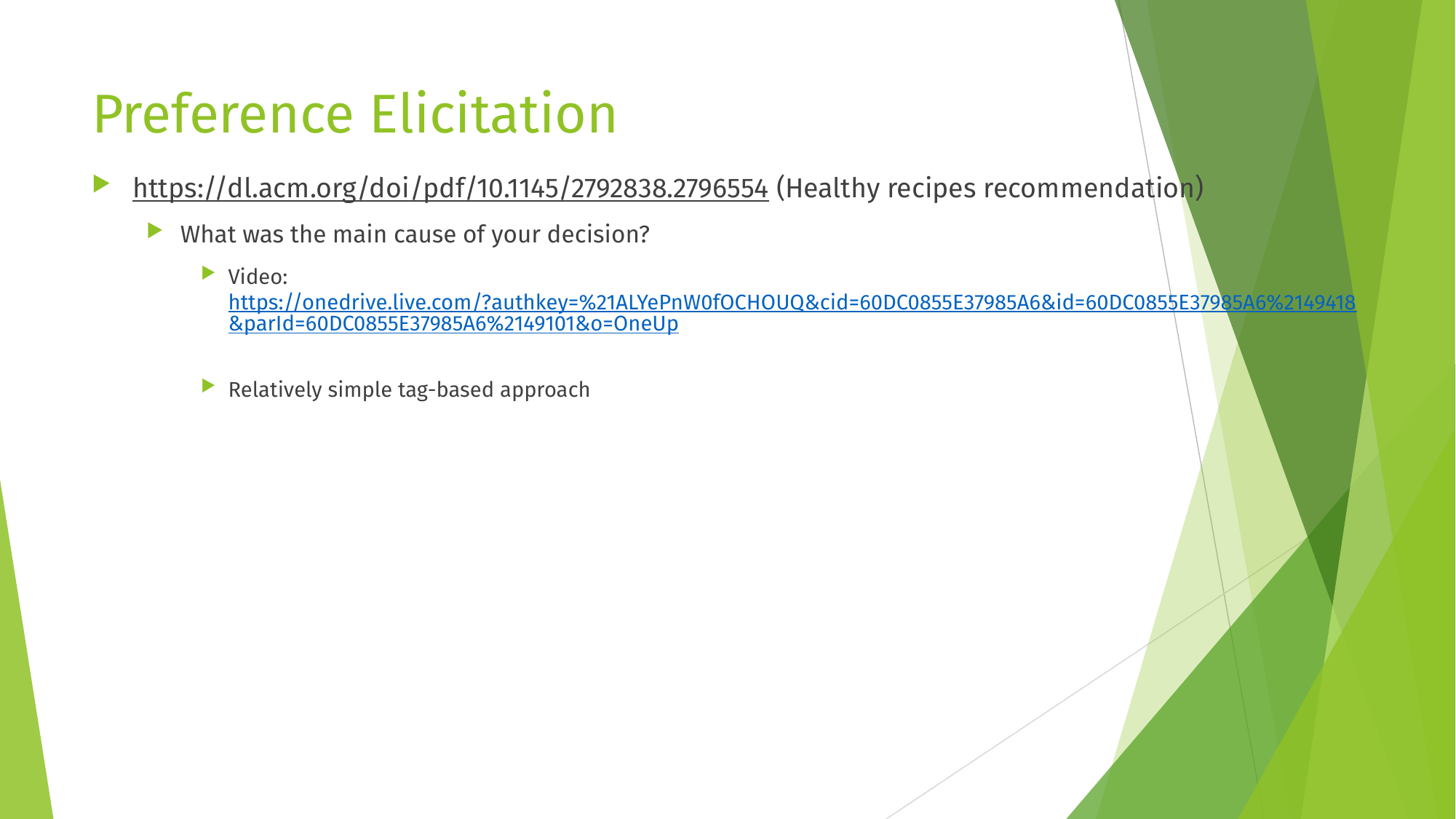

# Preference Elicitation
https://dl.acm.org/doi/pdf/10.1145/2792838.2796554 (Healthy recipes recommendation)
What was the main cause of your decision?
Video: https://onedrive.live.com/?authkey=%21ALYePnW0fOCHOUQ&cid=60DC0855E37985A6&id=60DC0855E37985A6%2149418&parId=60DC0855E37985A6%2149101&o=OneUp
Relatively simple tag-based approach